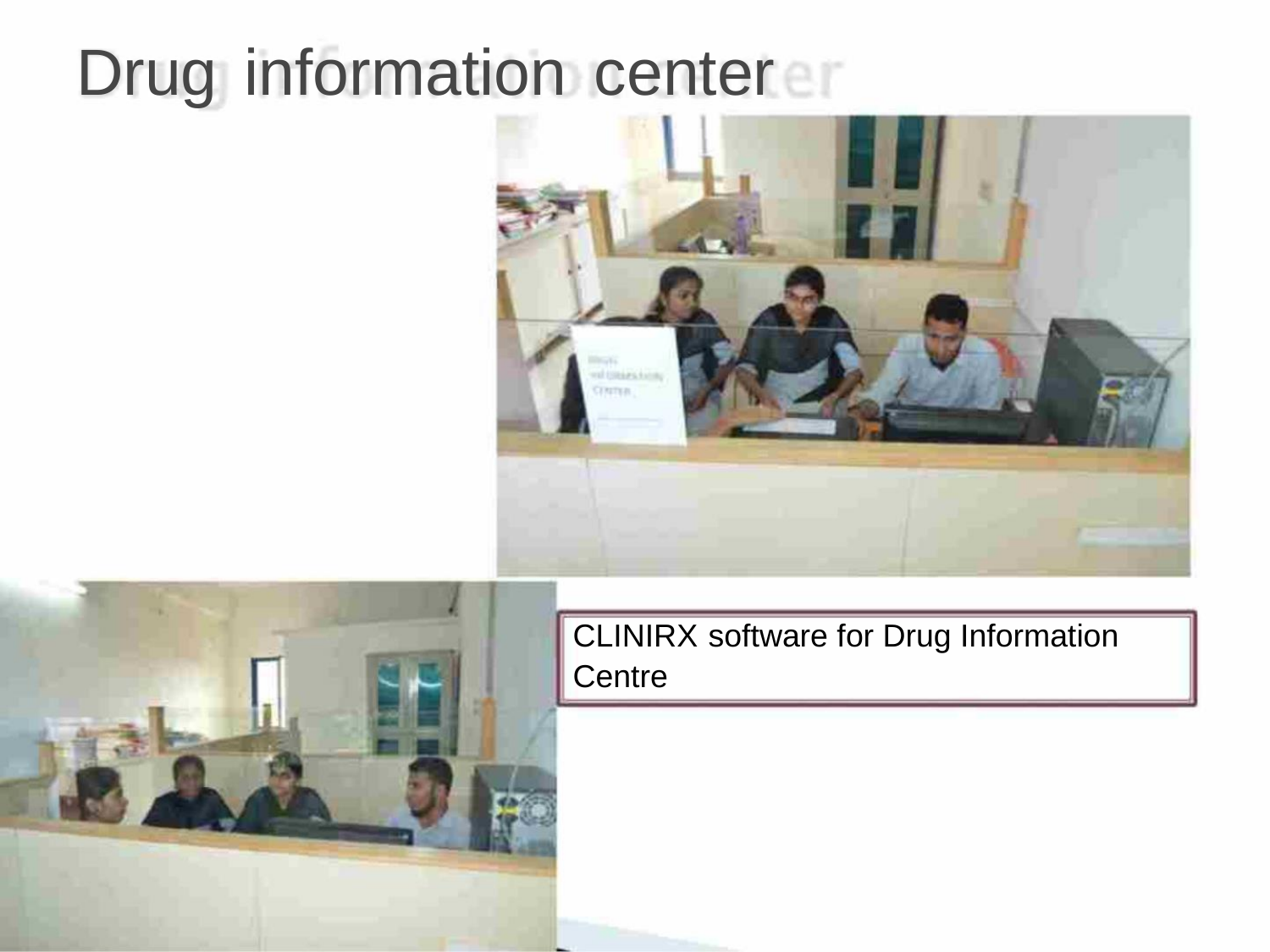

Drug information center
CLINIRX software for Drug Information
Centre